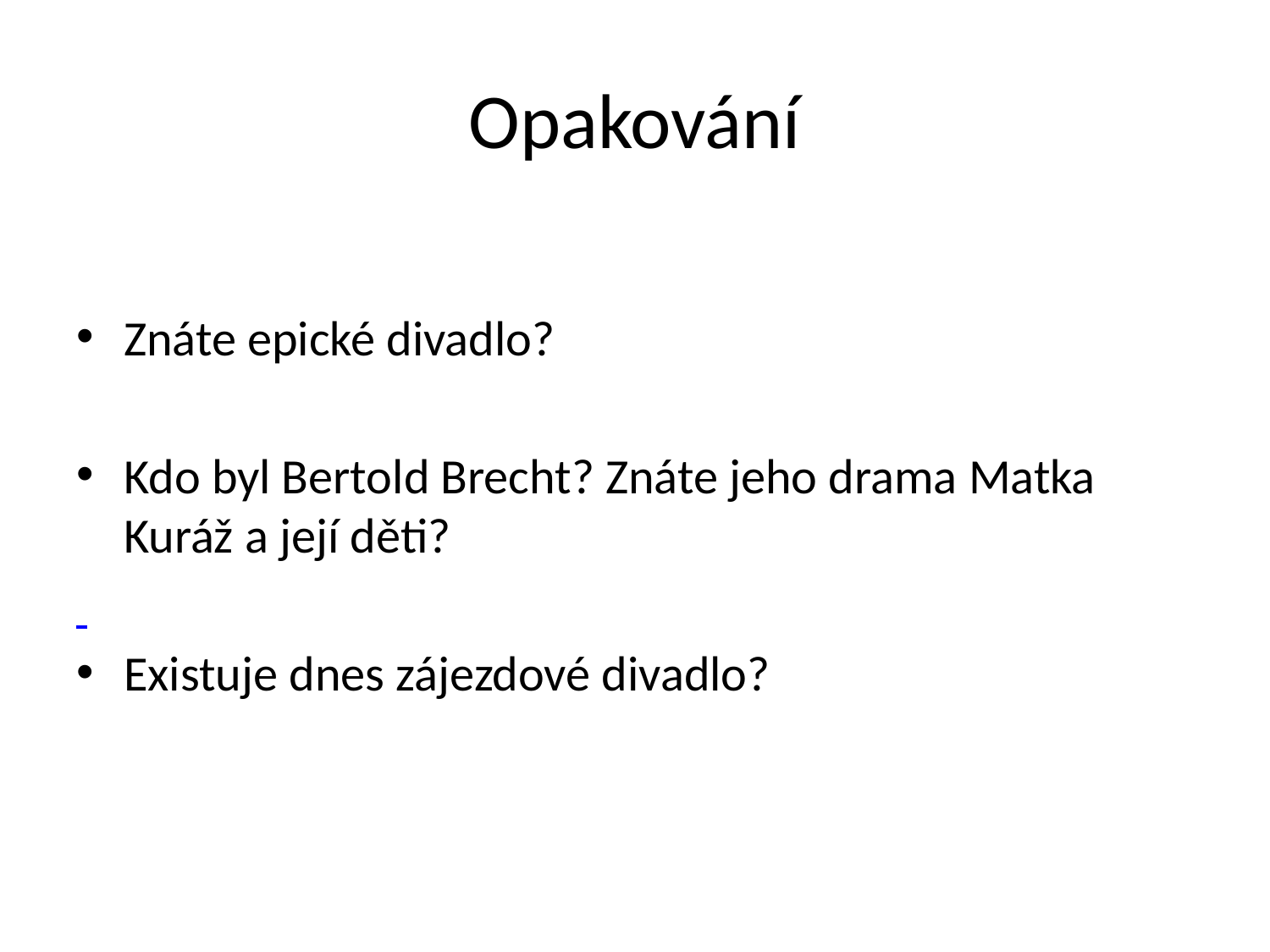

# Opakování

Znáte epické divadlo?

Kdo byl Bertold Brecht? Znáte jeho drama Matka Kuráž a její děti?

Existuje dnes zájezdové divadlo?